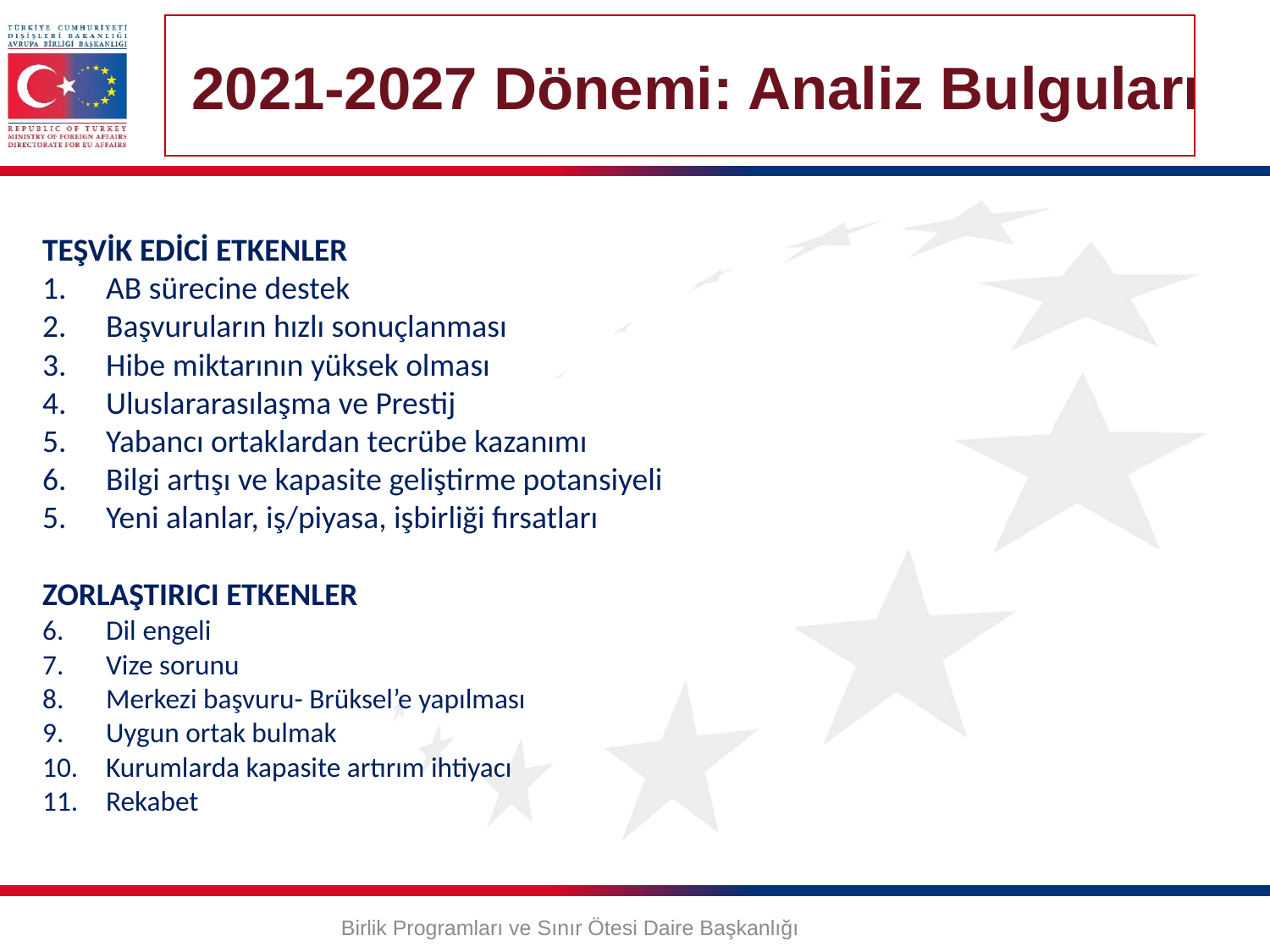

# 2021-2027 Dönemi: Analiz Bulguları

TEŞVİK EDİCİ ETKENLER
AB sürecine destek
Başvuruların hızlı sonuçlanması
Hibe miktarının yüksek olması
Uluslararasılaşma ve Prestij
Yabancı ortaklardan tecrübe kazanımı
Bilgi artışı ve kapasite geliştirme potansiyeli
Yeni alanlar, iş/piyasa, işbirliği fırsatları

ZORLAŞTIRICI ETKENLER
Dil engeli
Vize sorunu
Merkezi başvuru- Brüksel’e yapılması
Uygun ortak bulmak
Kurumlarda kapasite artırım ihtiyacı
Rekabet

Birlik Programları ve Sınır Ötesi Daire Başkanlığı